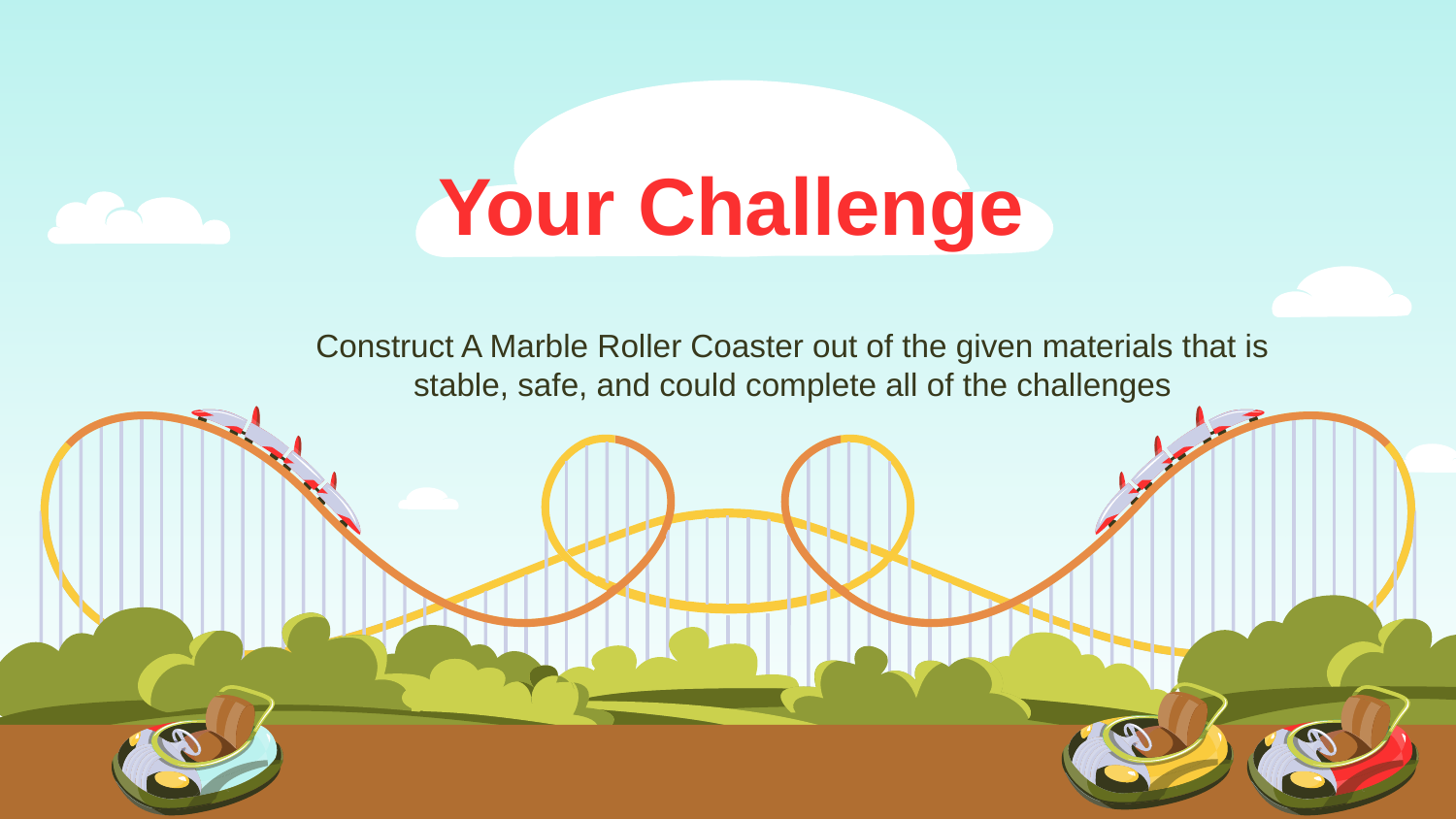

# Your Challenge
Construct A Marble Roller Coaster out of the given materials that is stable, safe, and could complete all of the challenges